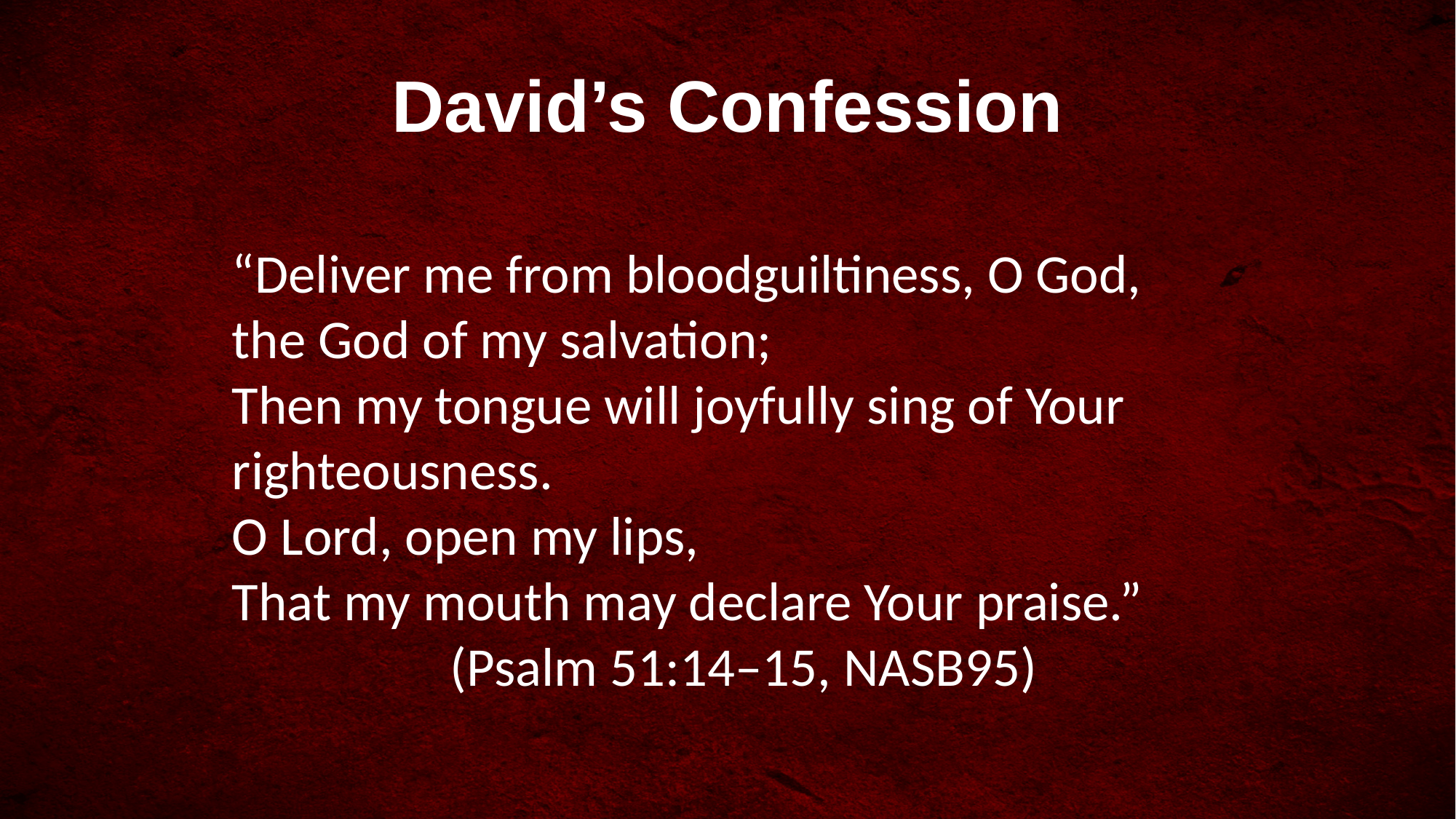

# David’s Confession
“Deliver me from bloodguiltiness, O God, 	the God of my salvation;
Then my tongue will joyfully sing of Your 	righteousness.
O Lord, open my lips,
That my mouth may declare Your praise.” 			(Psalm 51:14–15, NASB95)